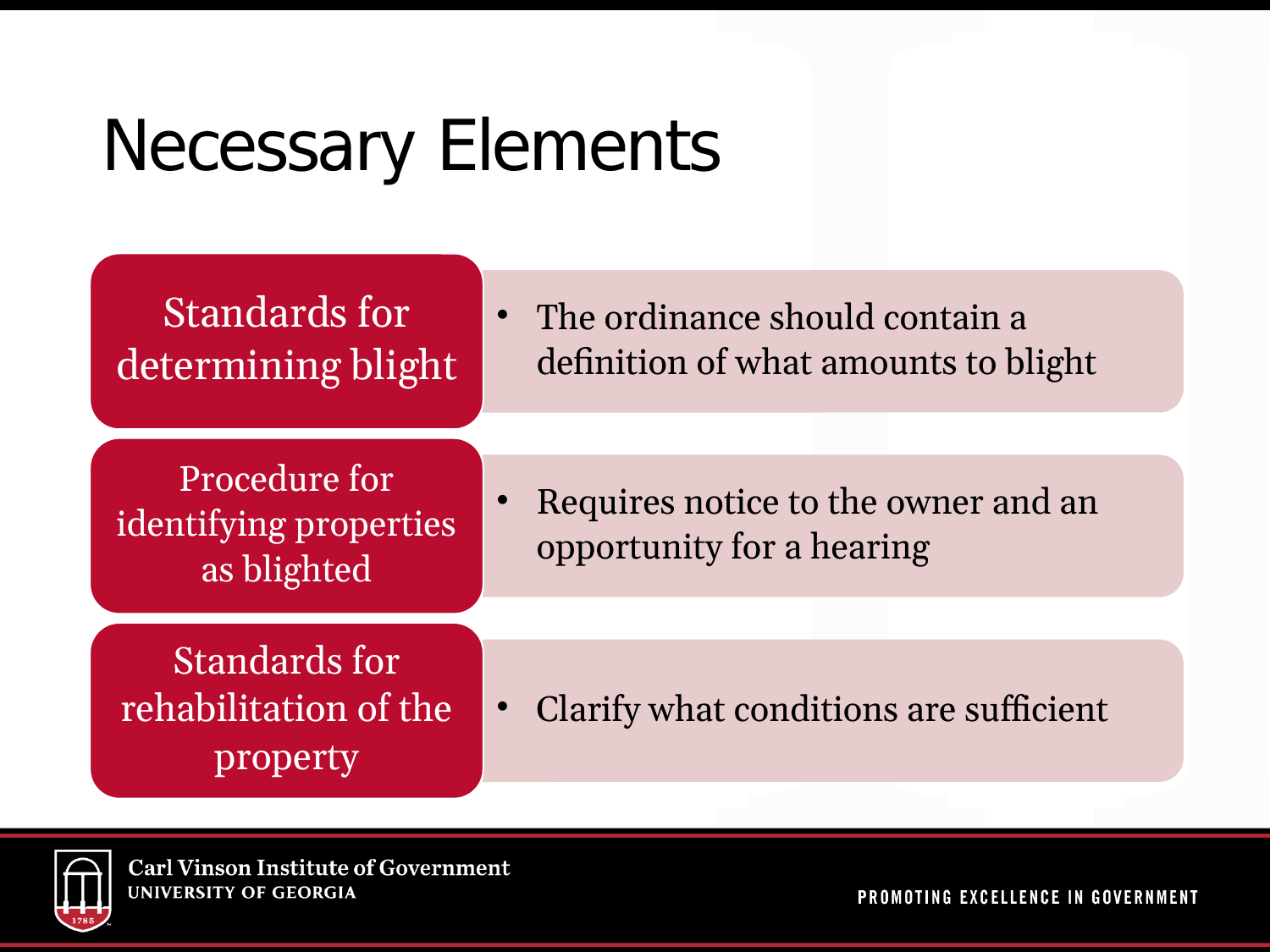

# Necessary Elements
Procedure for identifying properties as blighted
Requires notice to the owner and an opportunity for a hearing
Standards for rehabilitation of the property
The ordinance should contain a definition of what amounts to blight
Clarify what conditions are sufficient